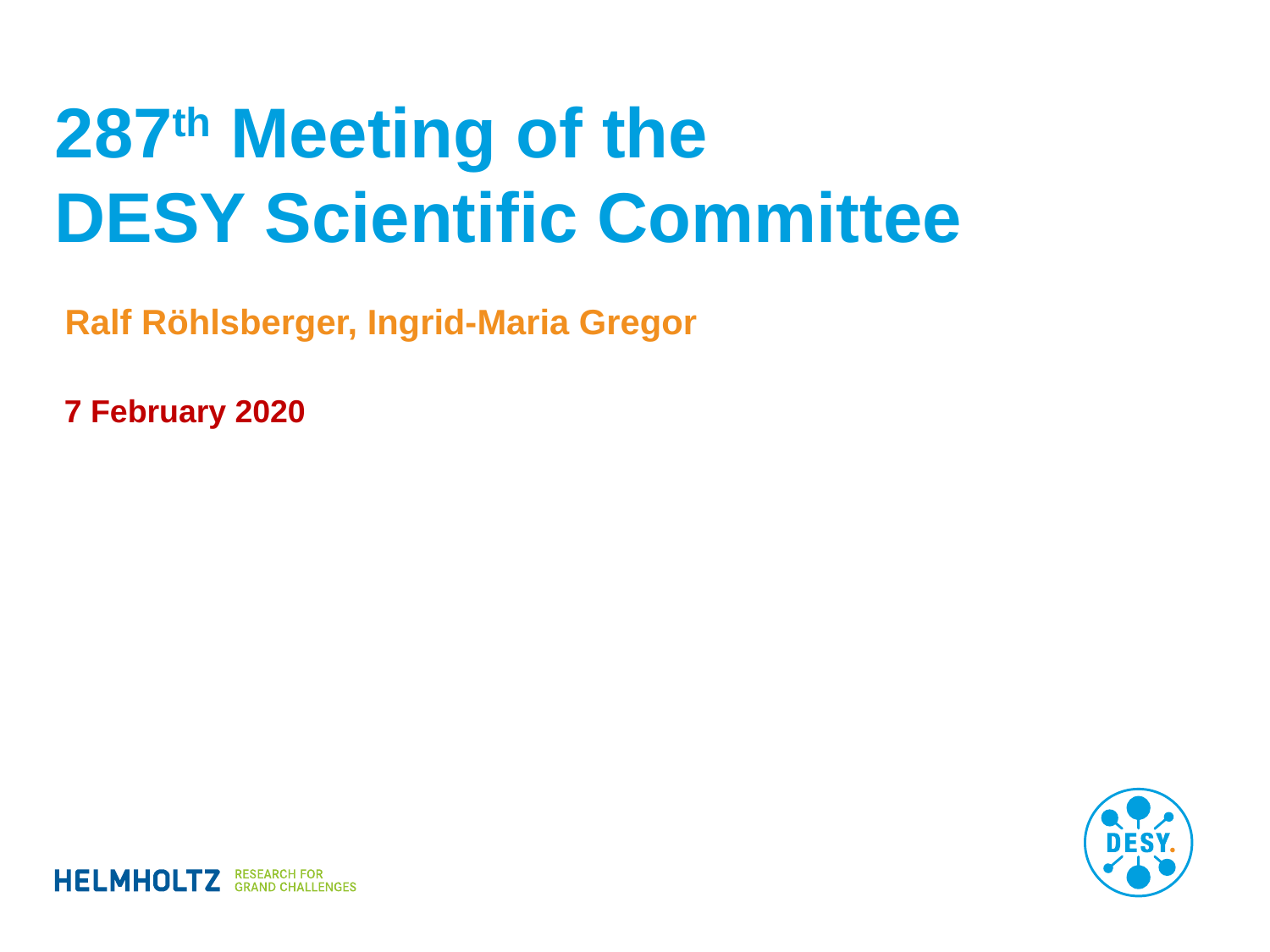

# 287th Meeting of the                 DESY Scientific Committee
Ralf Röhlsberger, Ingrid-Maria Gregor
7 February 2020